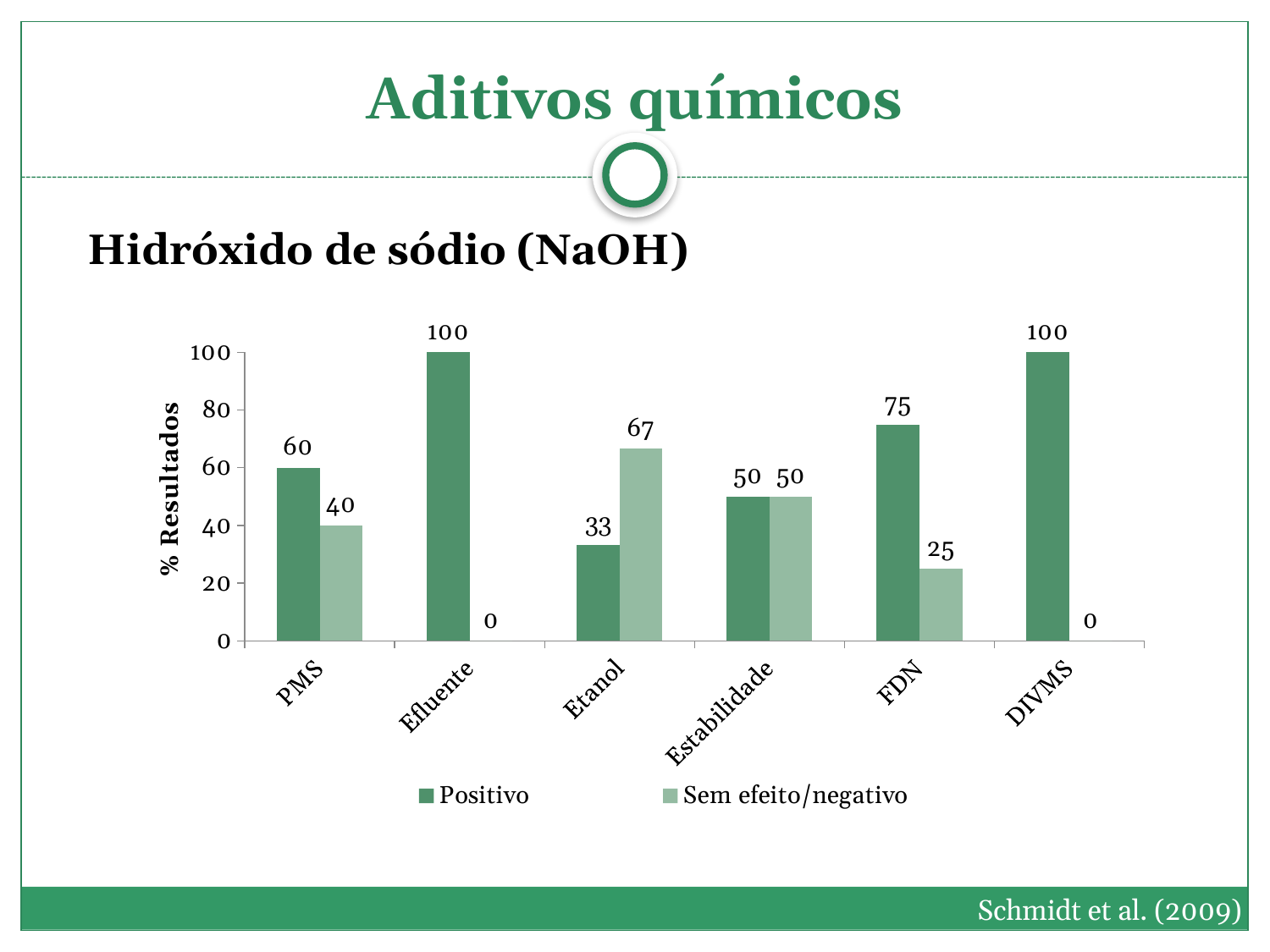

# Aditivos químicos
Hidróxido de sódio (NaOH)

### Chart

| Category | Positivo | Sem efeito/negativo |
|---|---|---|
| PMS | 60.0 | 40.0 |
| Efluente | 100.0 | 0.0 |
| Etanol | 33.33333333333333 | 66.66666666666666 |
| Estabilidade | 50.0 | 50.0 |
| FDN | 75.0 | 25.0 |
| DIVMS | 100.0 | 0.0 |
Schmidt et al. (2009)